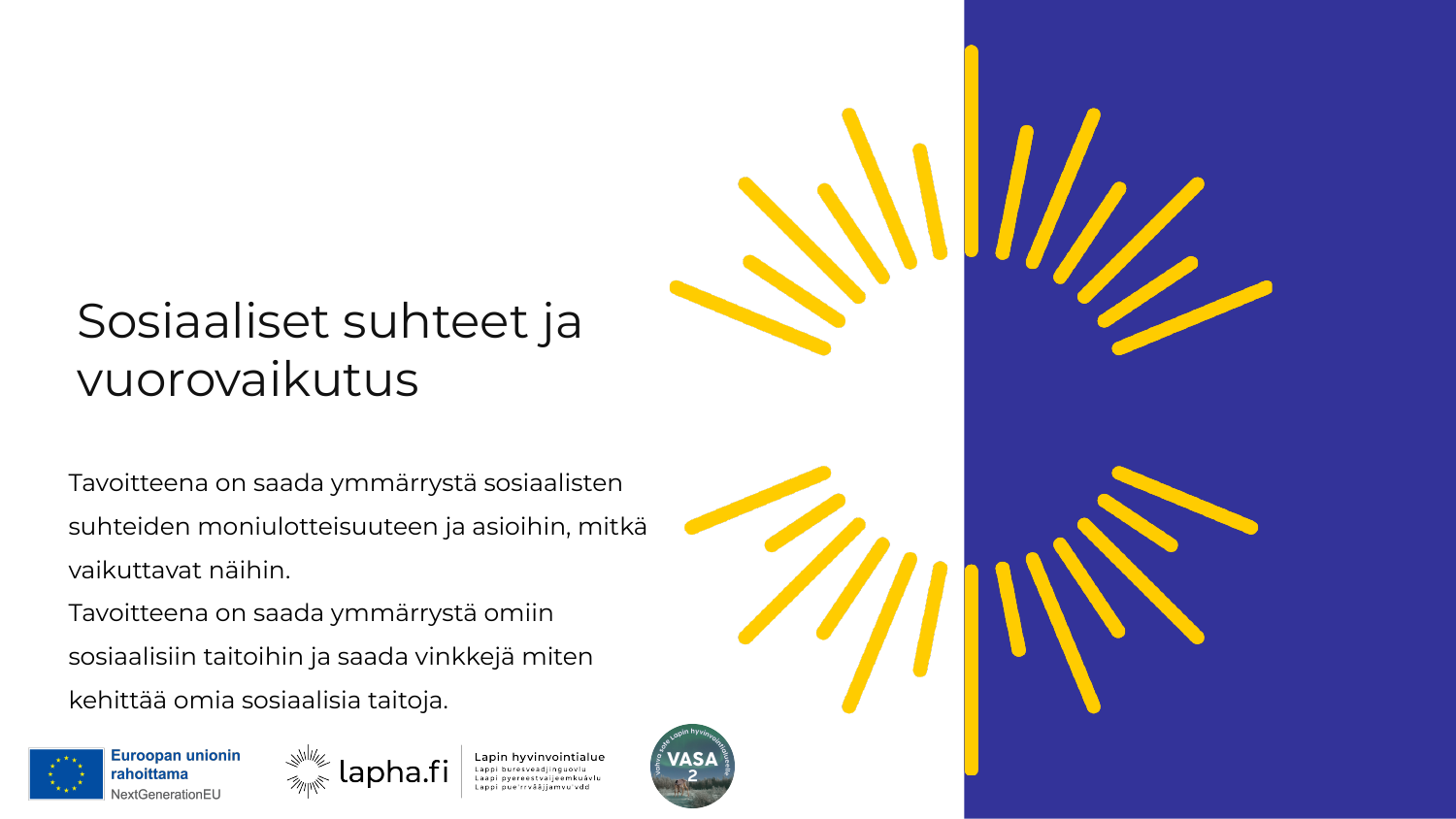

# Sosiaaliset suhteet ja vuorovaikutus
Tavoitteena on saada ymmärrystä sosiaalisten suhteiden moniulotteisuuteen ja asioihin, mitkä vaikuttavat näihin.
Tavoitteena on saada ymmärrystä omiin sosiaalisiin taitoihin ja saada vinkkejä miten kehittää omia sosiaalisia taitoja.